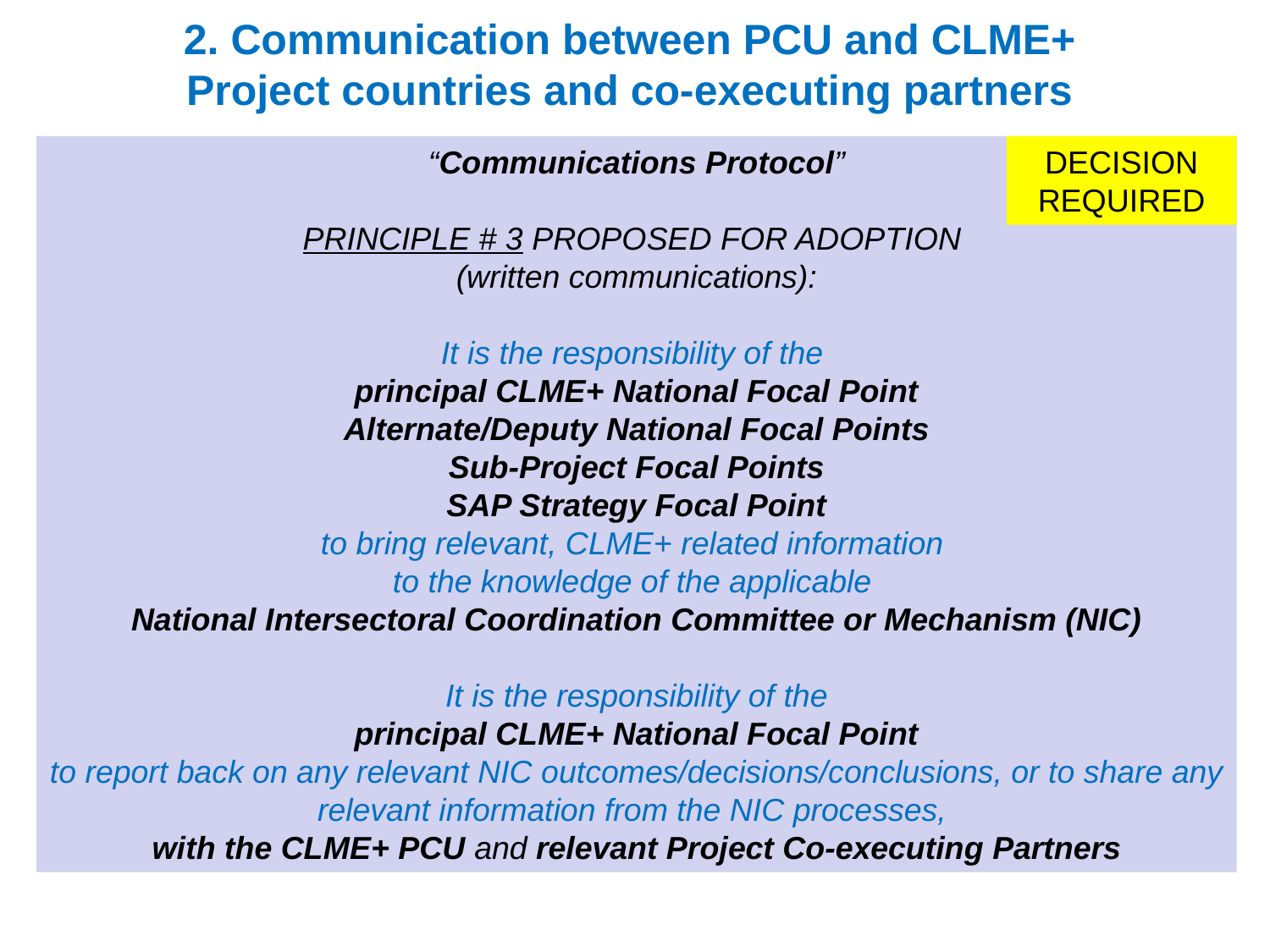

2. Communication between PCU and CLME+ Project countries and co-executing partners

 “Communications Protocol”

PRINCIPLE # 3 PROPOSED FOR ADOPTION
(written communications):

It is the responsibility of the
principal CLME+ National Focal Point
Alternate/Deputy National Focal Points
Sub-Project Focal Points
SAP Strategy Focal Point
to bring relevant, CLME+ related information
to the knowledge of the applicable
National Intersectoral Coordination Committee or Mechanism (NIC)

It is the responsibility of the
principal CLME+ National Focal Point
to report back on any relevant NIC outcomes/decisions/conclusions, or to share any relevant information from the NIC processes,
with the CLME+ PCU and relevant Project Co-executing Partners
DECISION REQUIRED